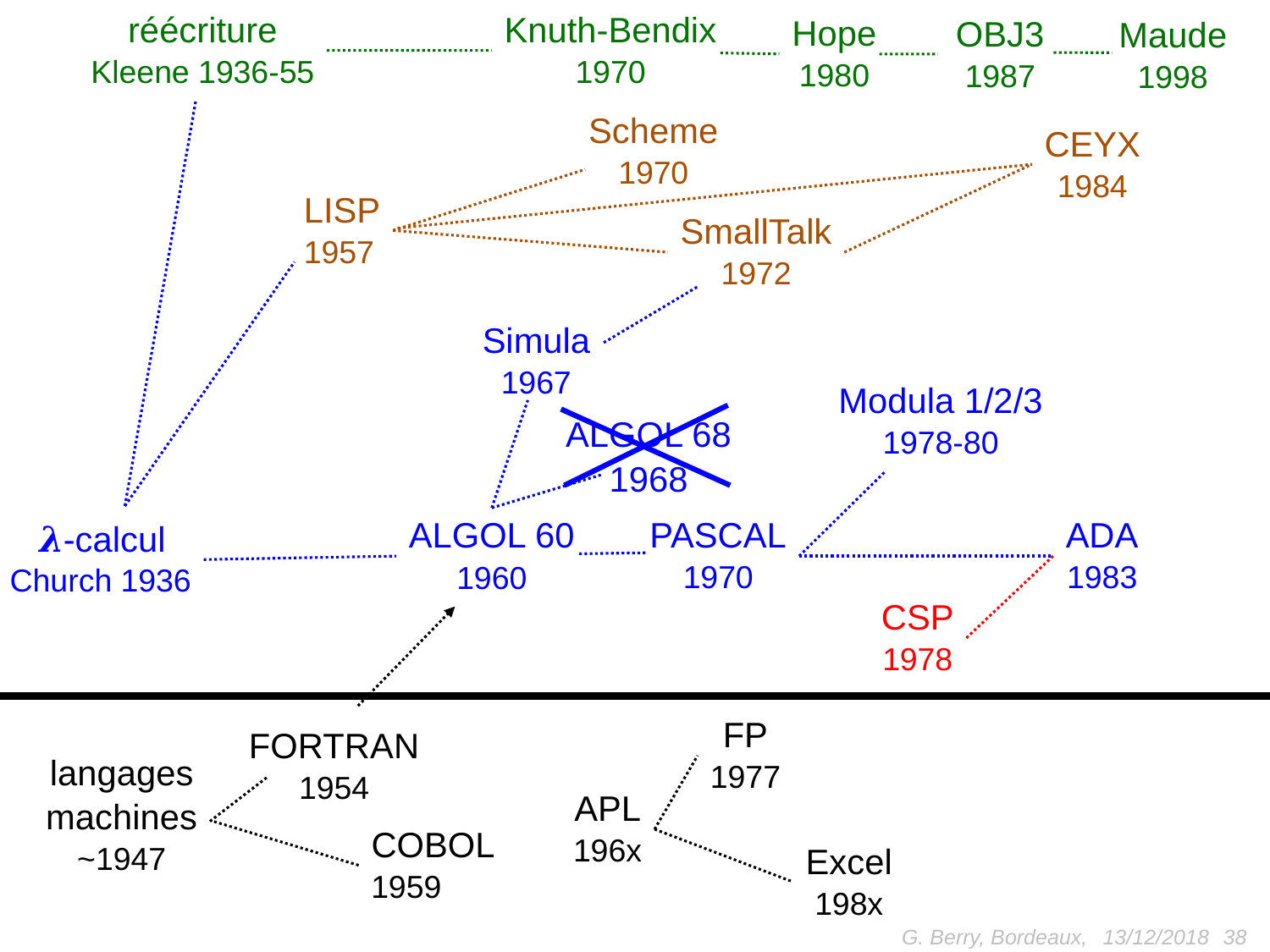

réécriture
Kleene 1936-55
Knuth-Bendix
1970
Hope
1980
OBJ3
1987
Maude
1998
Scheme
1970
CEYX
1984
LISP
1957
SmallTalk
1972
Simula
1967
Modula 1/2/3
1978-80
ALGOL 68
1968
PASCAL
1970
ADA
1983
ALGOL 60
1960
𝝀-calcul
Church 1936
CSP
1978
FP
1977
FORTRAN
1954
langages
machines
~1947
APL
196x
COBOL
1959
Excel
198x
G. Berry, Bordeaux,
38
13/12/2018